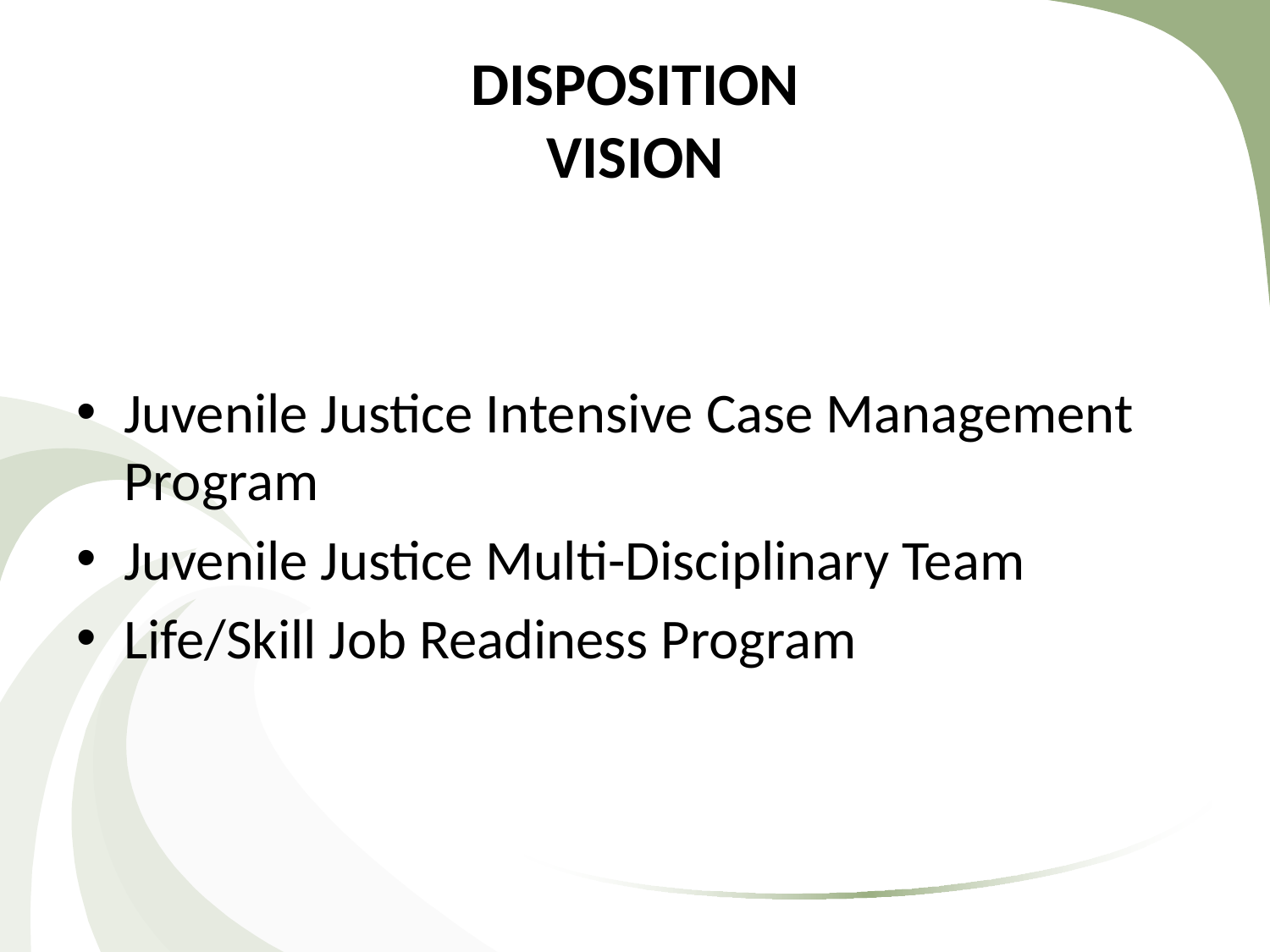

# DISPOSITION VISION
Juvenile Justice Intensive Case Management Program
Juvenile Justice Multi-Disciplinary Team
Life/Skill Job Readiness Program